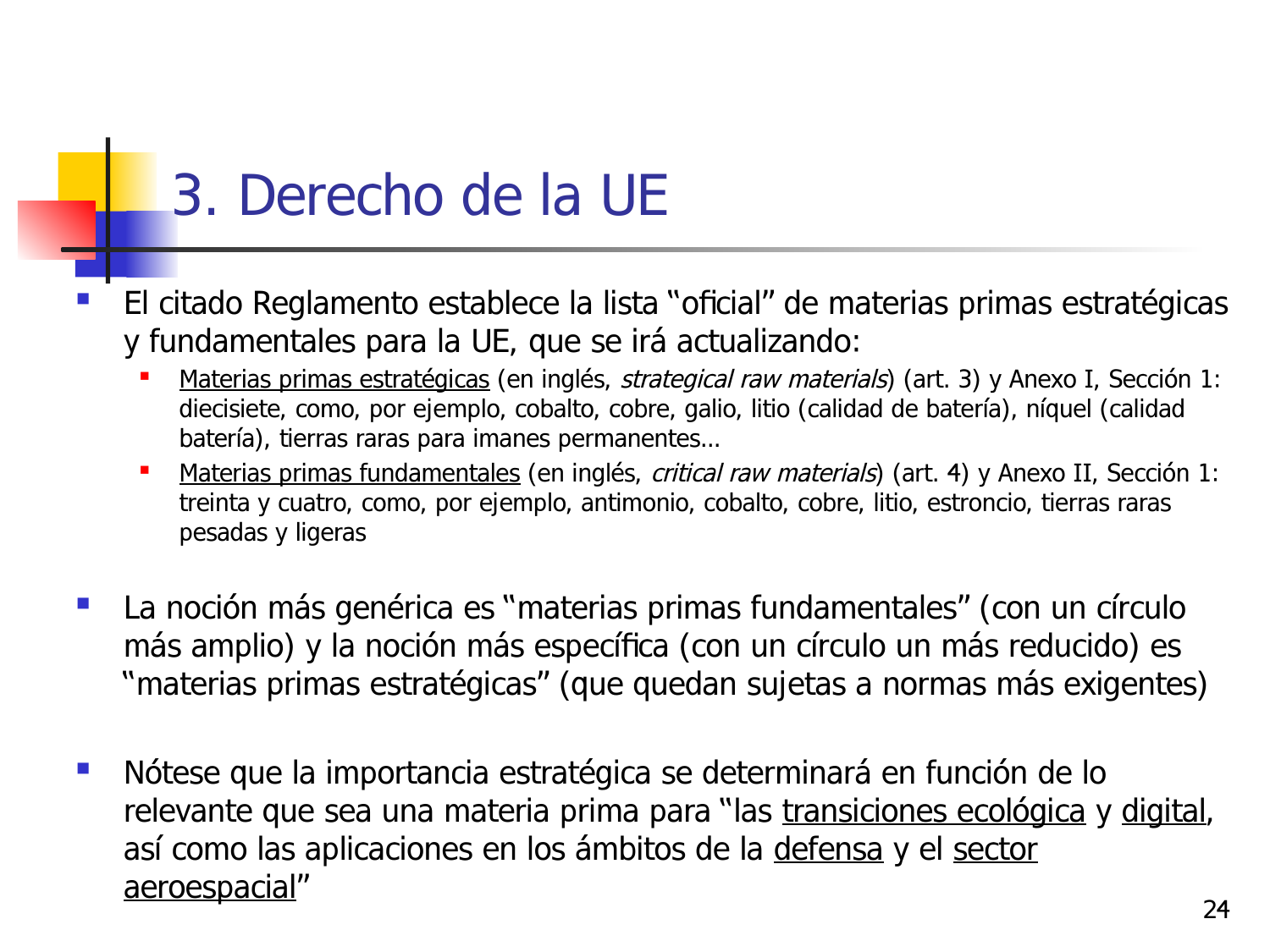

# 3. Derecho de la UE
El citado Reglamento establece la lista “oficial” de materias primas estratégicas y fundamentales para la UE, que se irá actualizando:
Materias primas estratégicas (en inglés, strategical raw materials) (art. 3) y Anexo I, Sección 1: diecisiete, como, por ejemplo, cobalto, cobre, galio, litio (calidad de batería), níquel (calidad batería), tierras raras para imanes permanentes…
Materias primas fundamentales (en inglés, critical raw materials) (art. 4) y Anexo II, Sección 1: treinta y cuatro, como, por ejemplo, antimonio, cobalto, cobre, litio, estroncio, tierras raras pesadas y ligeras

La noción más genérica es “materias primas fundamentales” (con un círculo más amplio) y la noción más específica (con un círculo un más reducido) es “materias primas estratégicas” (que quedan sujetas a normas más exigentes)

Nótese que la importancia estratégica se determinará en función de lo relevante que sea una materia prima para “las transiciones ecológica y digital, así como las aplicaciones en los ámbitos de la defensa y el sector aeroespacial”

24